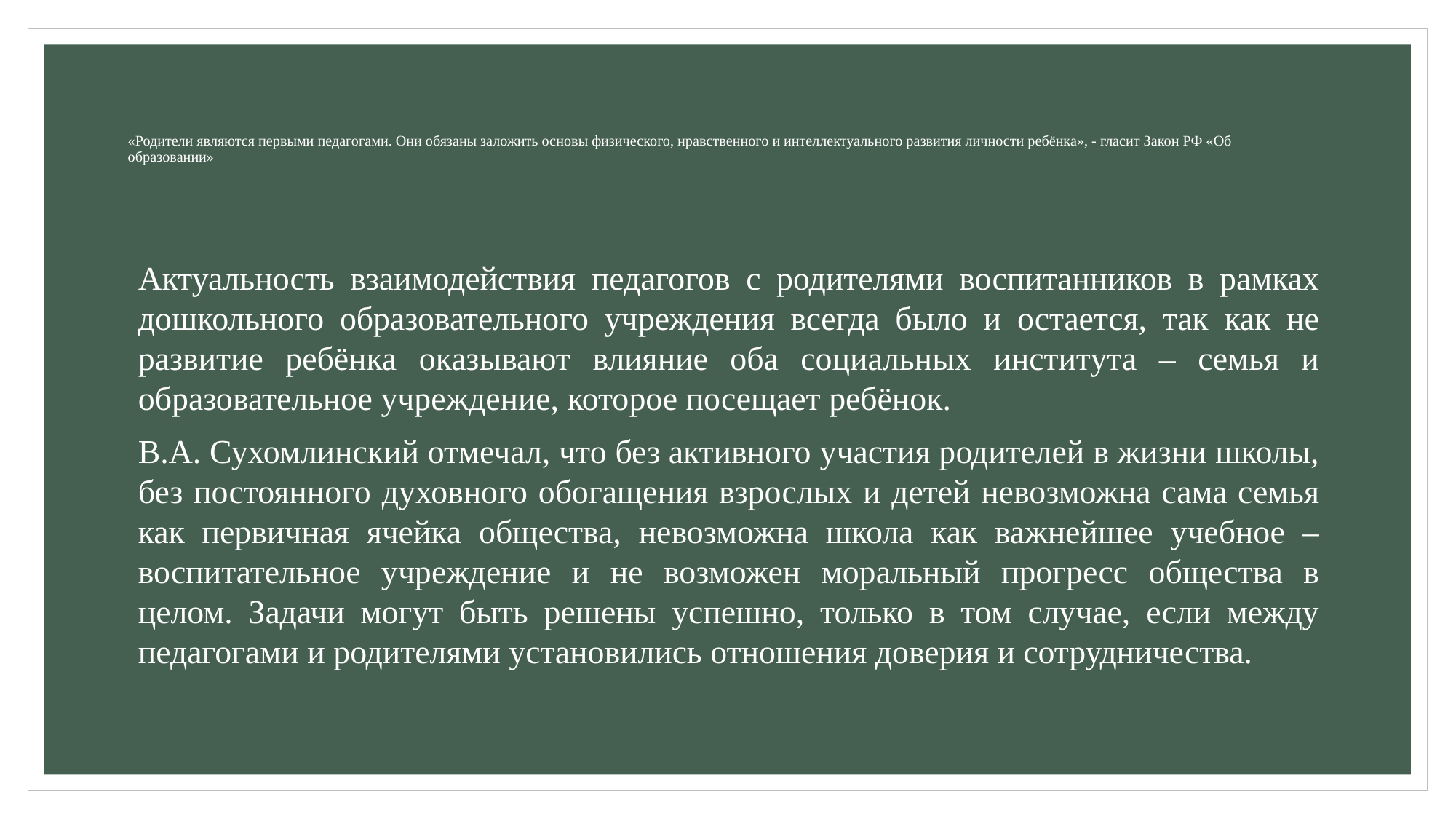

# «Родители являются первыми педагогами. Они обязаны заложить основы физического, нравственного и интеллектуального развития личности ребёнка», - гласит Закон РФ «Об образовании»
Актуальность взаимодействия педагогов с родителями воспитанников в рамках дошкольного образовательного учреждения всегда было и остается, так как не развитие ребёнка оказывают влияние оба социальных института – семья и образовательное учреждение, которое посещает ребёнок.
В.А. Сухомлинский отмечал, что без активного участия родителей в жизни школы, без постоянного духовного обогащения взрослых и детей невозможна сама семья как первичная ячейка общества, невозможна школа как важнейшее учебное – воспитательное учреждение и не возможен моральный прогресс общества в целом. Задачи могут быть решены успешно, только в том случае, если между педагогами и родителями установились отношения доверия и сотрудничества.